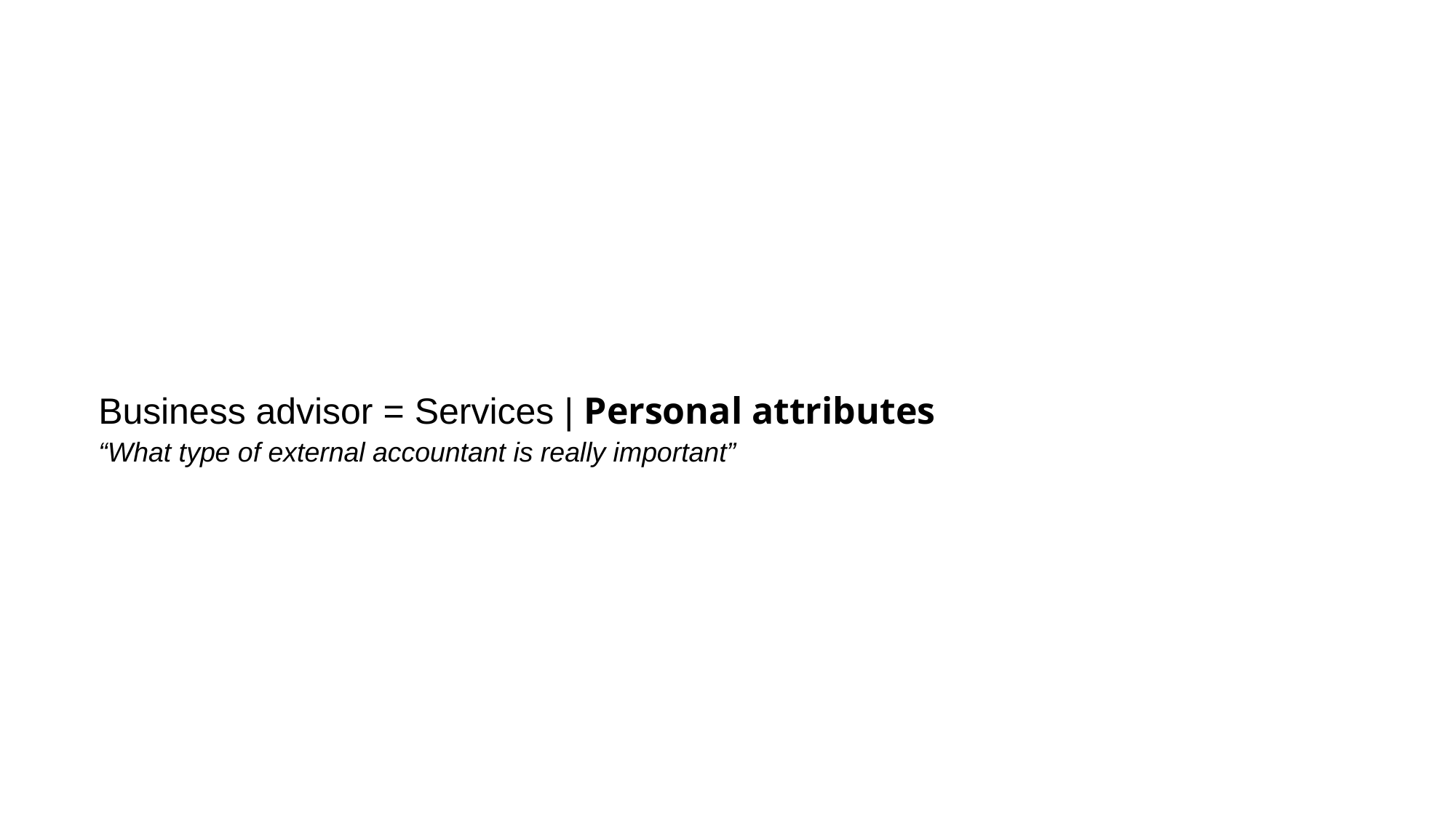

Business advisor = Services | Personal attributes
“What type of external accountant is really important”